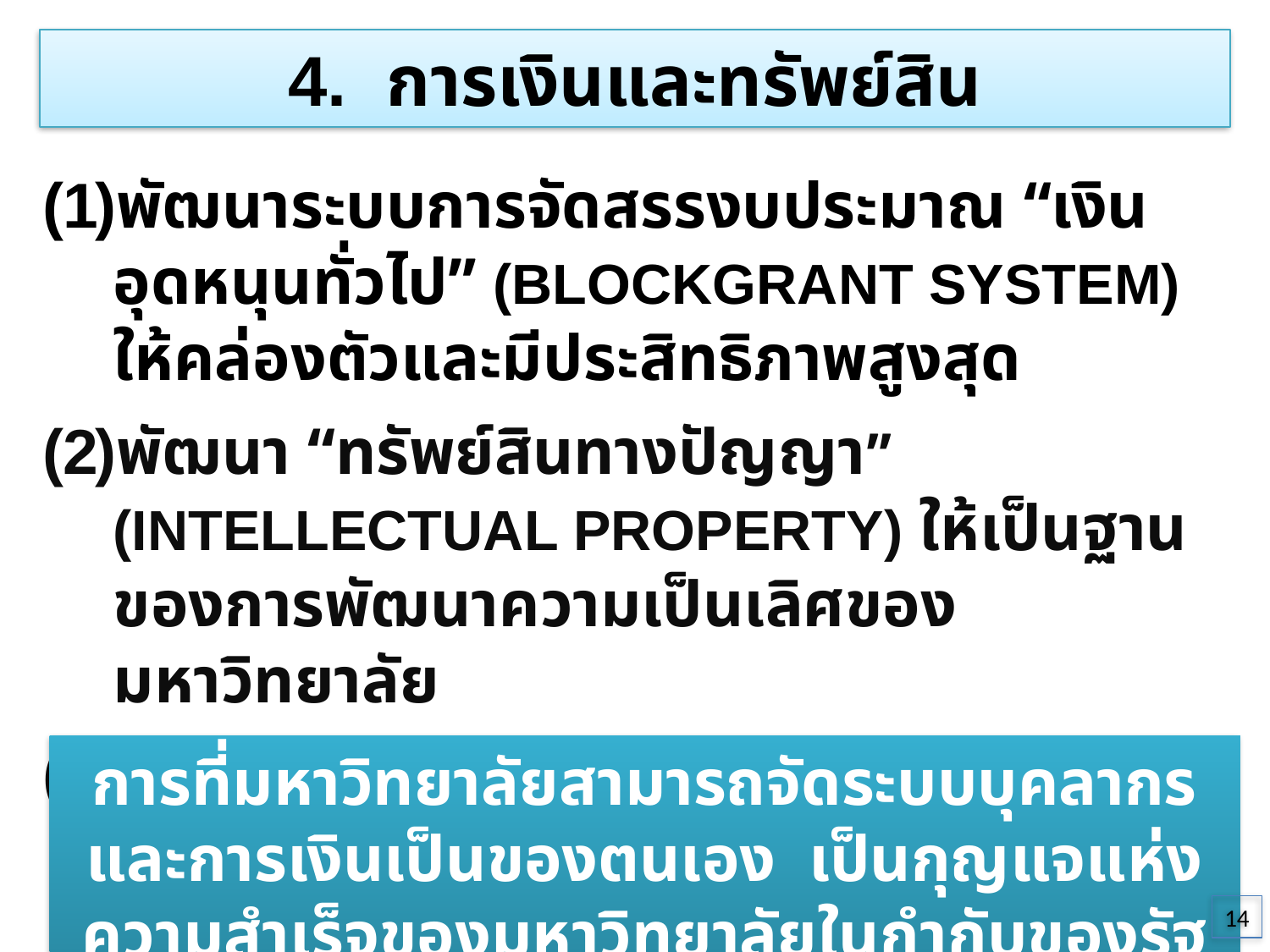

4.  การเงินและทรัพย์สิน
พัฒนาระบบการจัดสรรงบประมาณ “เงินอุดหนุนทั่วไป” (BLOCKGRANT SYSTEM) ให้คล่องตัวและมีประสิทธิภาพสูงสุด
พัฒนา “ทรัพย์สินทางปัญญา” (INTELLECTUAL PROPERTY) ให้เป็นฐานของการพัฒนาความเป็นเลิศของมหาวิทยาลัย
จัดระบบ “เงินรายได้ของมหาวิทยาลัย” และ “เงินอุดหนุนจากรัฐบาล” เป็นระบบเดียว ภายใต้ระเบียบการเงินของมหาวิทยาลัย
การที่มหาวิทยาลัยสามารถจัดระบบบุคลากรและการเงินเป็นของตนเอง  เป็นกุญแจแห่งความสำเร็จของมหาวิทยาลัยในกำกับของรัฐ
14